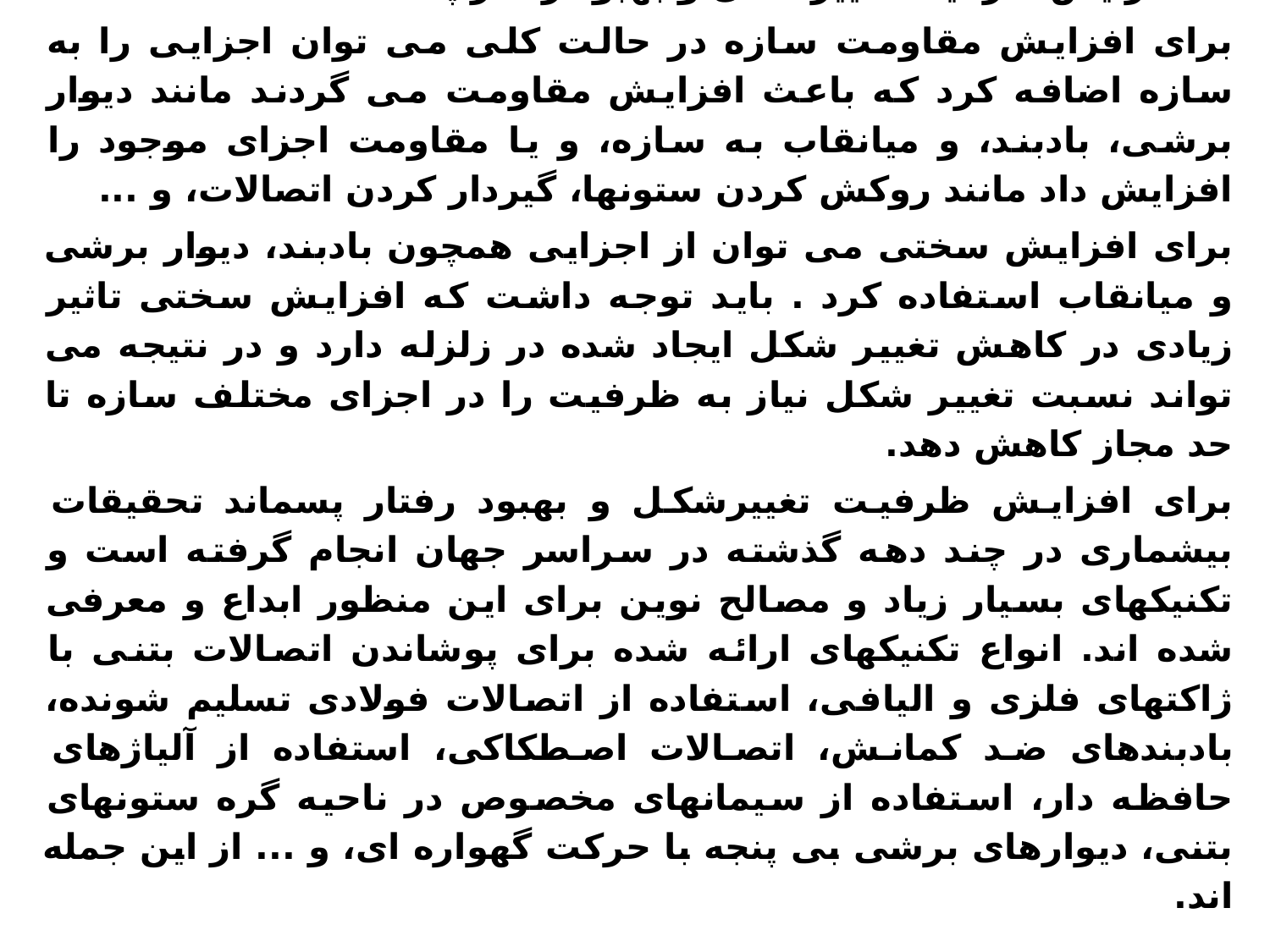

1 • روشهای افزایش استقامت سازه :
1. افزایش مقاومت
2. افزایش سختی
3. افزایش ظرفیت تغییر شکل و بهبود رفتار پسماند
برای افزایش مقاومت سازه در حالت کلی می توان اجزایی را به سازه اضافه کرد که باعث افزایش مقاومت می گردند مانند دیوار برشی، بادبند، و میانقاب به سازه، و یا مقاومت اجزای موجود را افزایش داد مانند روکش کردن ستونها، گیردار کردن اتصالات، و ...
برای افزایش سختی می توان از اجزایی همچون بادبند، دیوار برشی و میانقاب استفاده کرد . باید توجه داشت که افزایش سختی تاثیر زیادی در کاهش تغییر شکل ایجاد شده در زلزله دارد و در نتیجه می تواند نسبت تغییر شکل نیاز به ظرفیت را در اجزای مختلف سازه تا حد مجاز کاهش دهد.
برای افزایش ظرفیت تغییرشکل و بهبود رفتار پسماند تحقیقات بیشماری در چند دهه گذشته در سراسر جهان انجام گرفته است و تکنیکهای بسیار زیاد و مصالح نوین برای این منظور ابداع و معرفی شده اند. انواع تکنیکهای ارائه شده برای پوشاندن اتصالات بتنی با ژاکتهای فلزی و الیافی، استفاده از اتصالات فولادی تسلیم شونده، بادبندهای ضد کمانش، اتصالات اصطکاکی، استفاده از آلیاژهای حافظه دار، استفاده از سیمانهای مخصوص در ناحیه گره ستونهای بتنی، دیوارهای برشی بی پنجه با حرکت گهواره ای، و ... از این جمله اند.